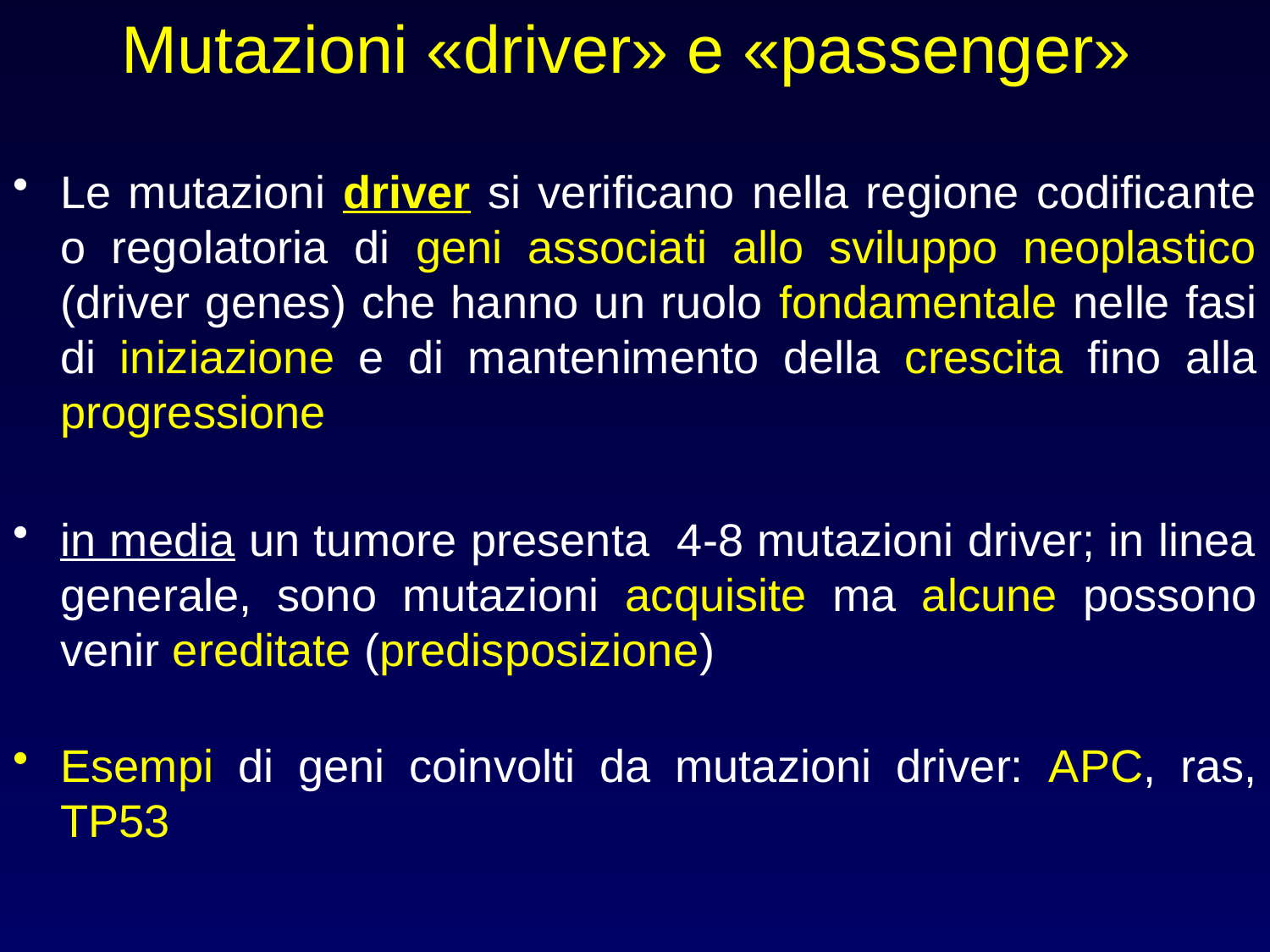

# Mutazioni «driver» e «passenger»
Le mutazioni driver si verificano nella regione codificante o regolatoria di geni associati allo sviluppo neoplastico (driver genes) che hanno un ruolo fondamentale nelle fasi di iniziazione e di mantenimento della crescita fino alla progressione

in media un tumore presenta  4-8 mutazioni driver; in linea generale, sono mutazioni acquisite ma alcune possono venir ereditate (predisposizione)

Esempi di geni coinvolti da mutazioni driver: APC, ras, TP53